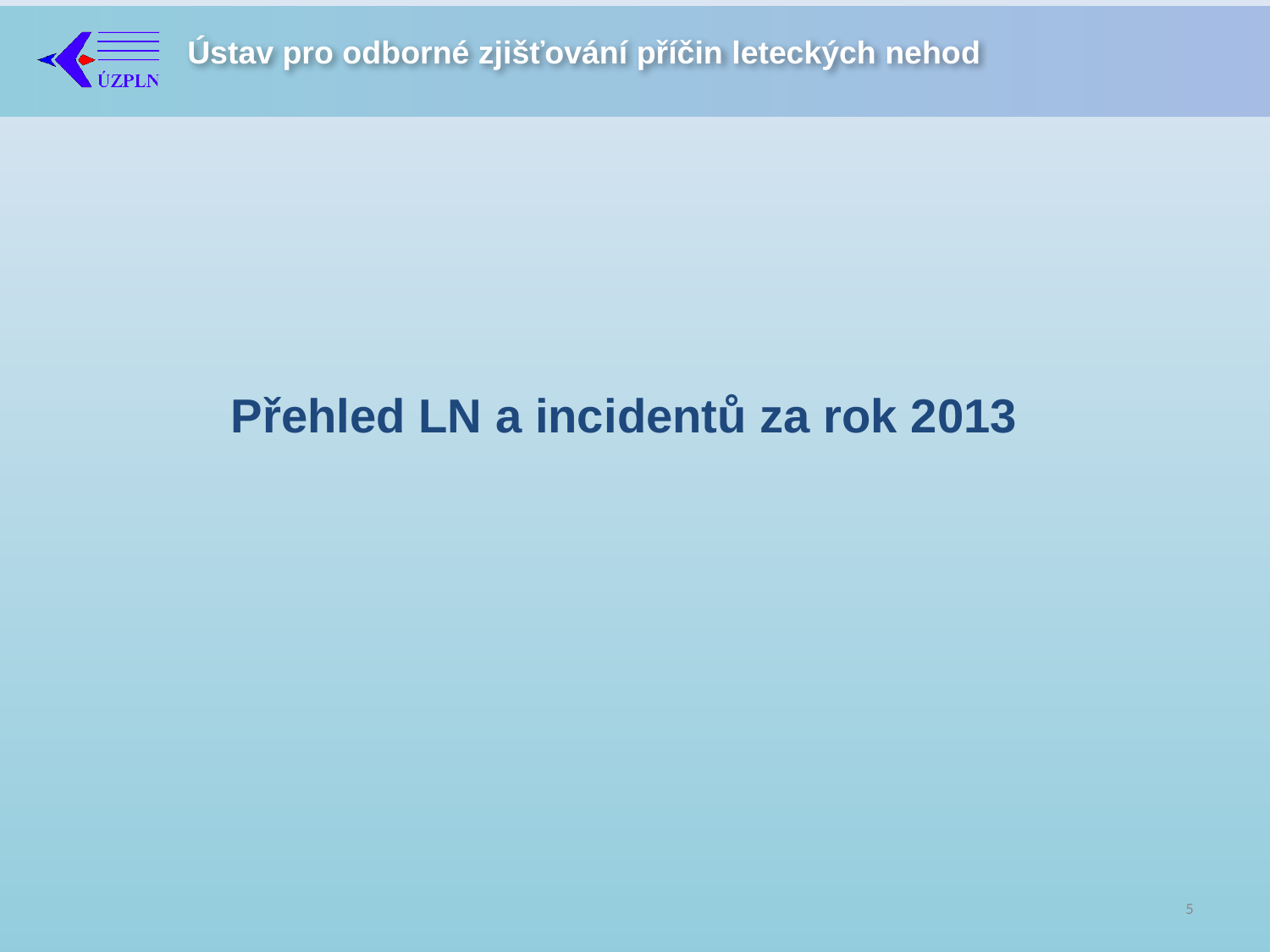

Přehled LN a incidentů za rok 2013

5